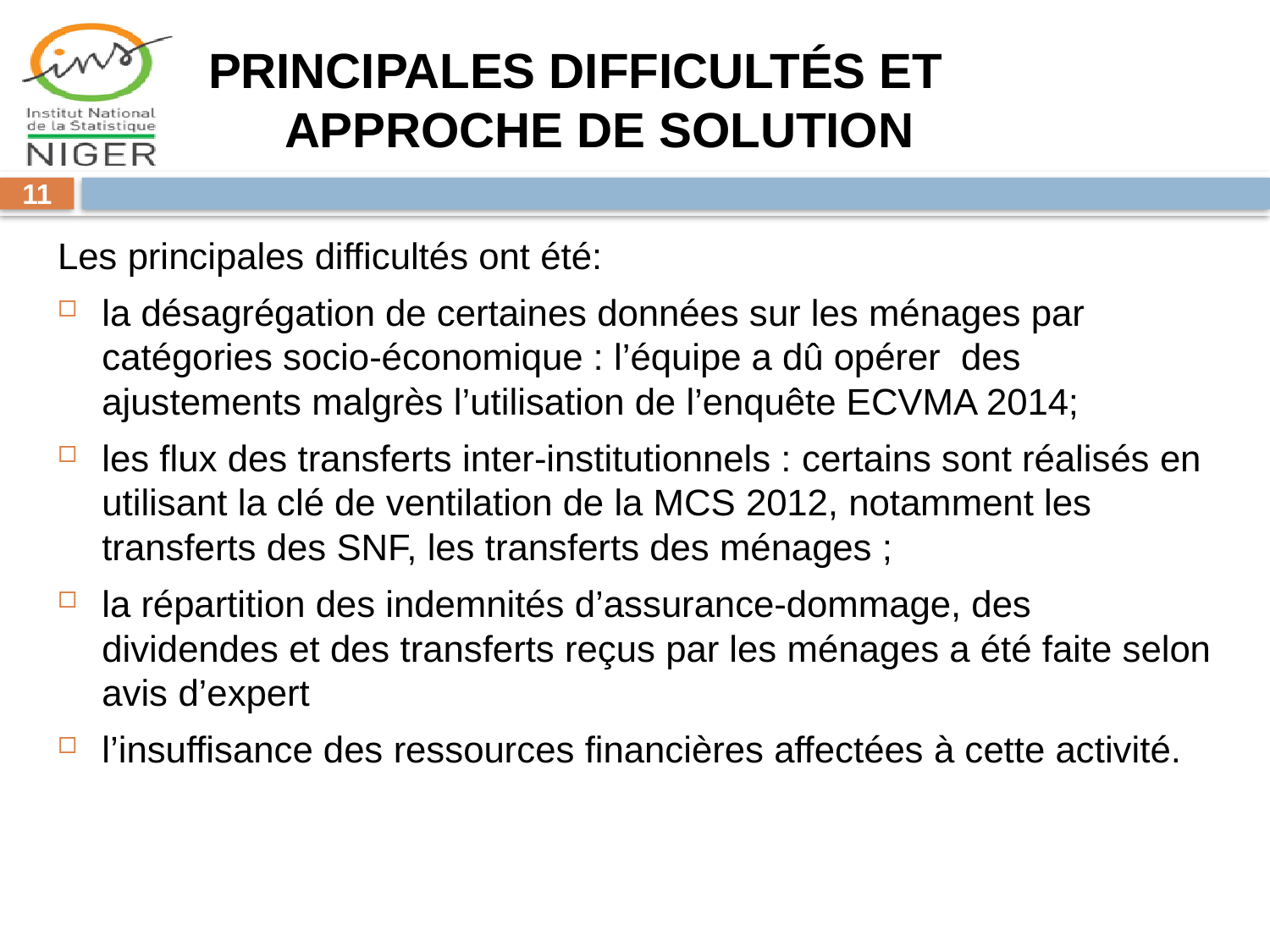

# PRINCIPALES DIFFICULTÉS ET APPROCHE DE SOLUTION
11
Les principales difficultés ont été:
la désagrégation de certaines données sur les ménages par catégories socio-économique : l’équipe a dû opérer  des ajustements malgrès l’utilisation de l’enquête ECVMA 2014;
les flux des transferts inter-institutionnels : certains sont réalisés en utilisant la clé de ventilation de la MCS 2012, notamment les transferts des SNF, les transferts des ménages ;
la répartition des indemnités d’assurance-dommage, des dividendes et des transferts reçus par les ménages a été faite selon avis d’expert
l’insuffisance des ressources financières affectées à cette activité.